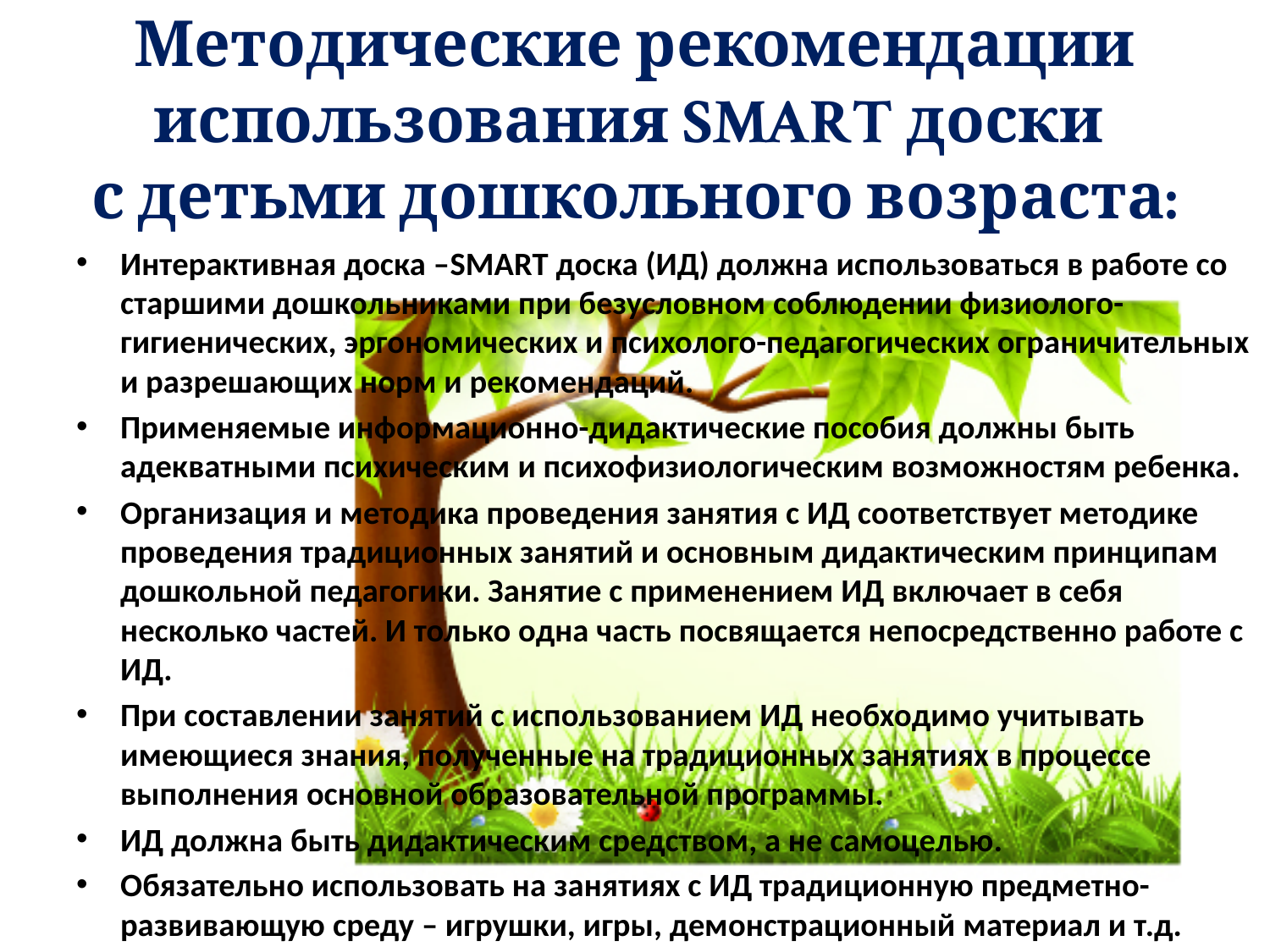

# Методические рекомендации использования SMART доски с детьми дошкольного возраста:
Интерактивная доска –SMART доска (ИД) должна использоваться в работе со старшими дошкольниками при безусловном соблюдении физиолого-гигиенических, эргономических и психолого-педагогических ограничительных и разрешающих норм и рекомендаций.
Применяемые информационно-дидактические пособия должны быть адекватными психическим и психофизиологическим возможностям ребенка.
Организация и методика проведения занятия с ИД соответствует методике проведения традиционных занятий и основным дидактическим принципам дошкольной педагогики. Занятие с применением ИД включает в себя несколько частей. И только одна часть посвящается непосредственно работе с ИД.
При составлении занятий с использованием ИД необходимо учитывать имеющиеся знания, полученные на традиционных занятиях в процессе выполнения основной образовательной программы.
ИД должна быть дидактическим средством, а не самоцелью.
Обязательно использовать на занятиях с ИД традиционную предметно-развивающую среду – игрушки, игры, демонстрационный материал и т.д.